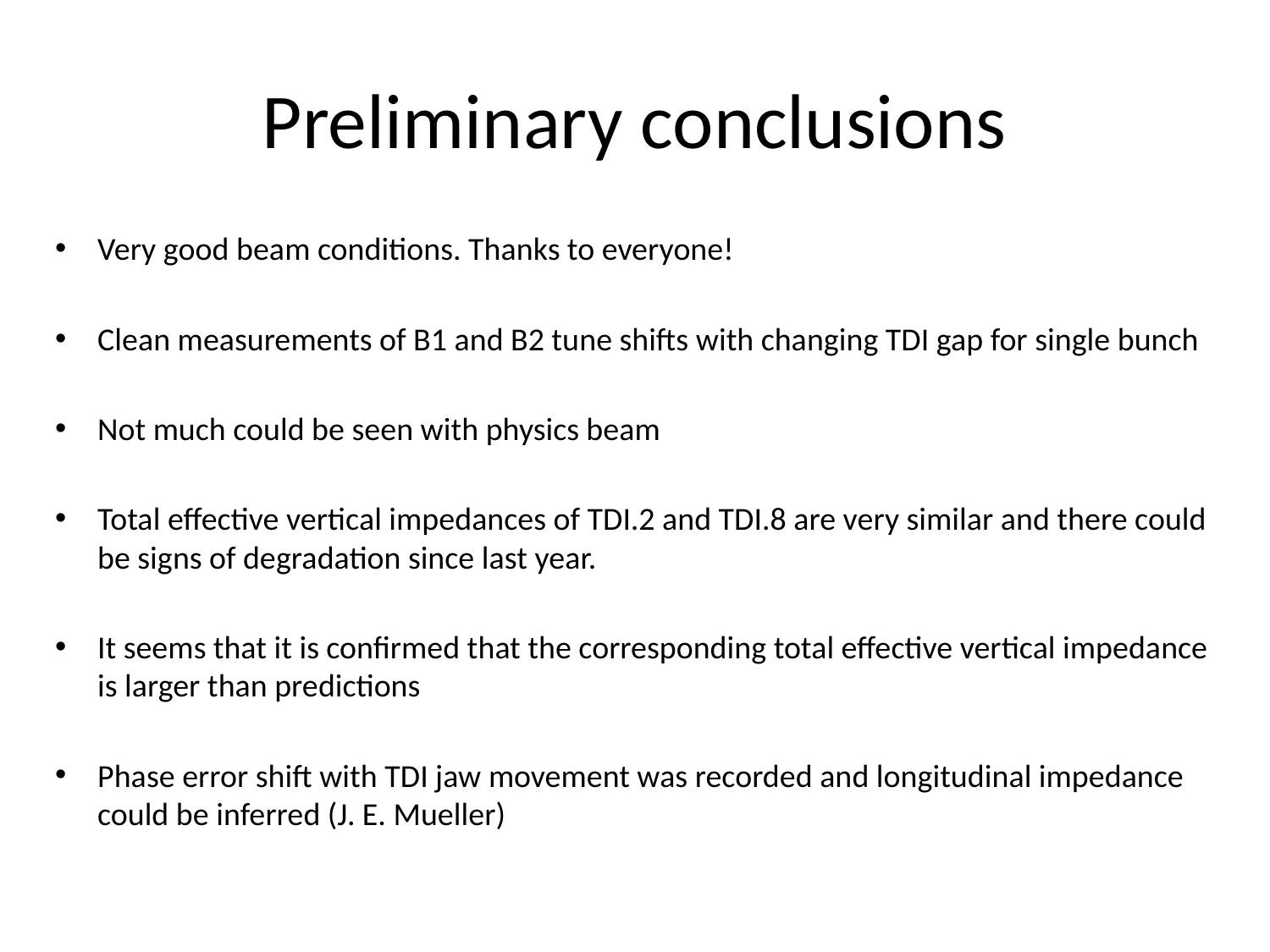

# Preliminary conclusions
Very good beam conditions. Thanks to everyone!

Clean measurements of B1 and B2 tune shifts with changing TDI gap for single bunch

Not much could be seen with physics beam

Total effective vertical impedances of TDI.2 and TDI.8 are very similar and there could be signs of degradation since last year.

It seems that it is confirmed that the corresponding total effective vertical impedance is larger than predictions

Phase error shift with TDI jaw movement was recorded and longitudinal impedance could be inferred (J. E. Mueller)